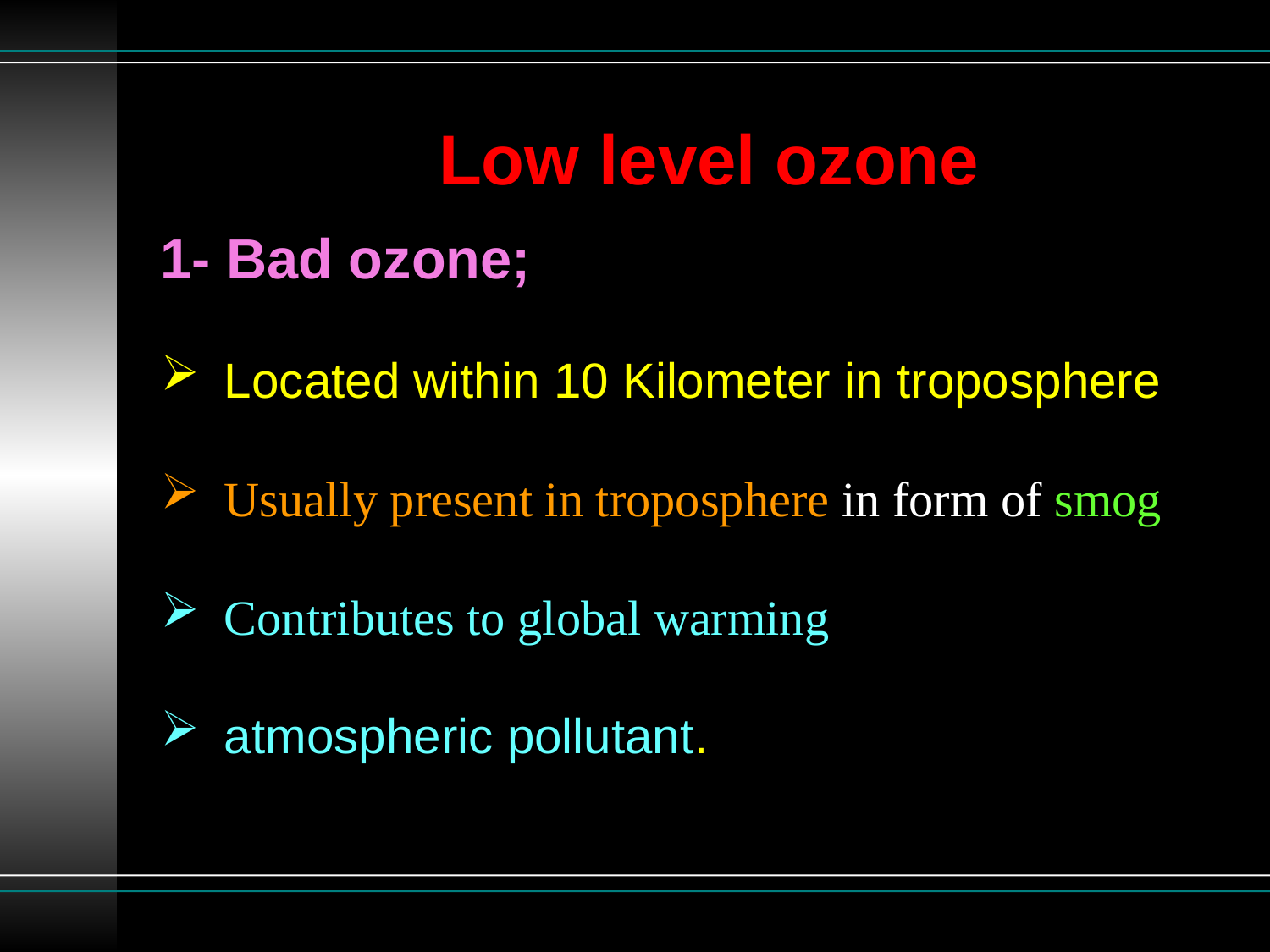

Low level ozone

1- Bad ozone;

Located within 10 Kilometer in troposphere

Usually present in troposphere in form of smog

Contributes to global warming

atmospheric pollutant.